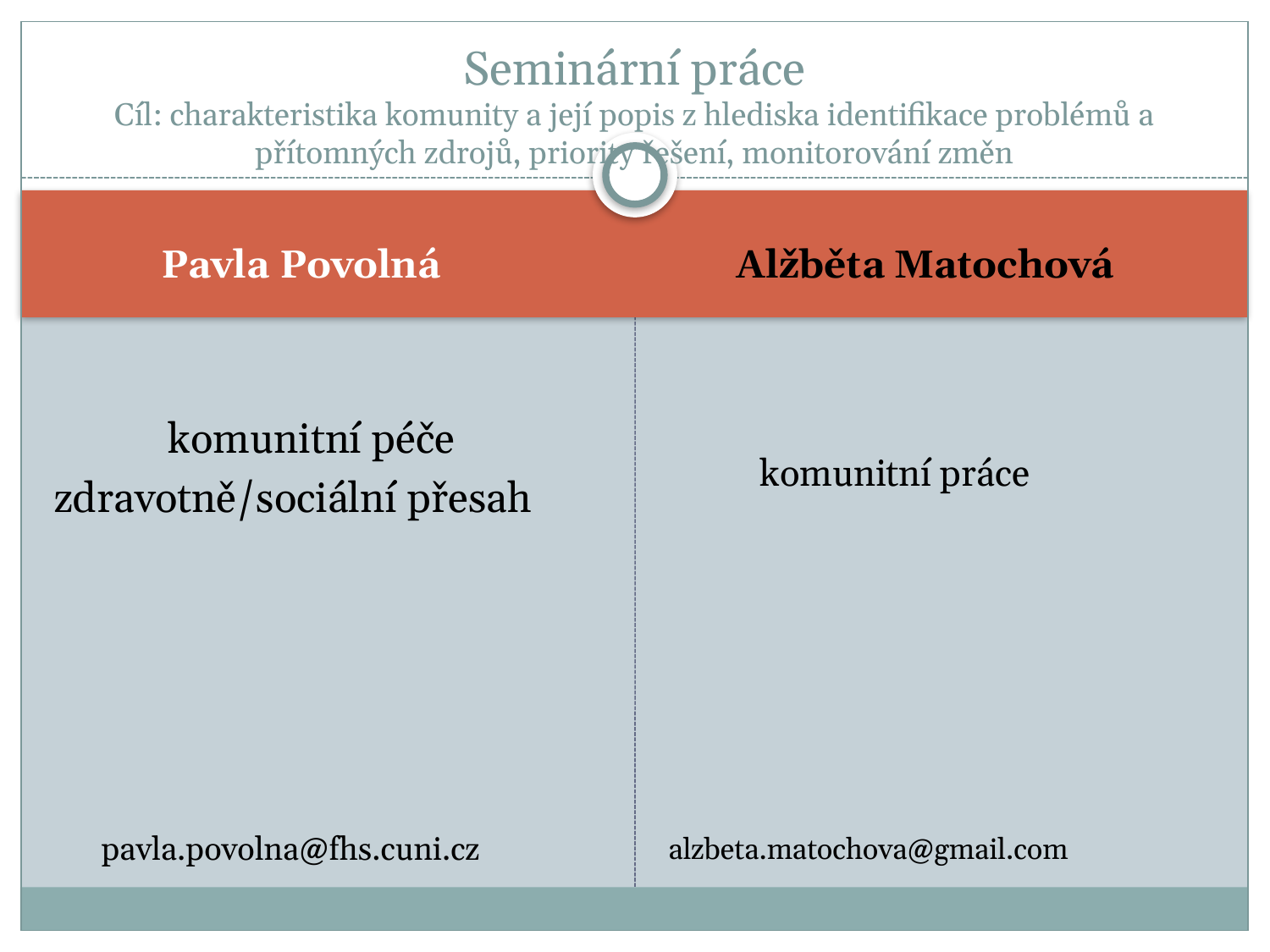

# Seminární práce Cíl: charakteristika komunity a její popis z hlediska identifikace problémů a přítomných zdrojů, priority řešení, monitorování změn
           Pavla Povolná
      Alžběta Matochová

           komunitní péče
zdravotně/sociální přesah

      pavla.povolna@fhs.cuni.cz

             komunitní práce

   alzbeta.matochova@gmail.com